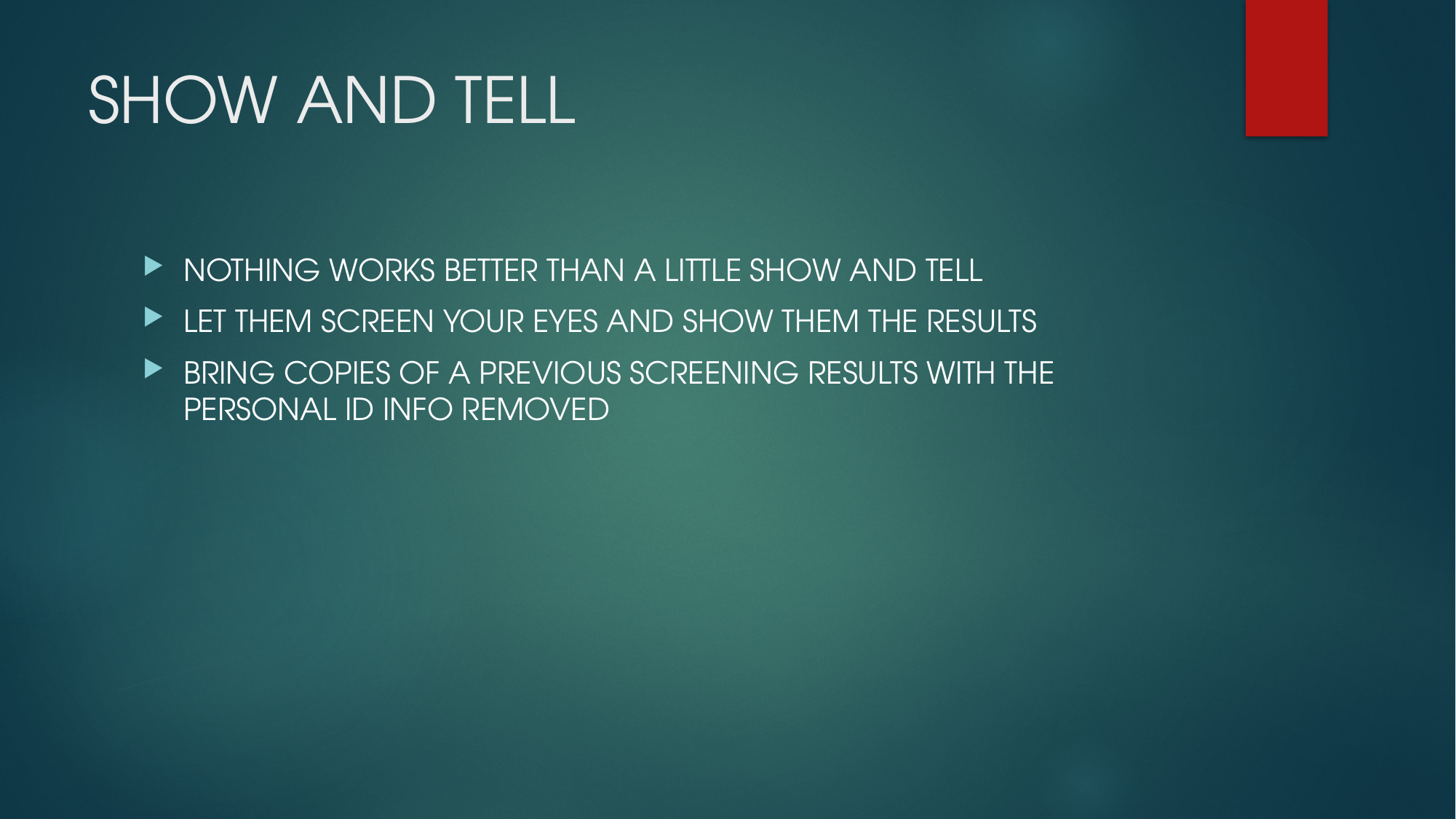

# SHOW AND TELL
NOTHING WORKS BETTER THAN A LITTLE SHOW AND TELL
LET THEM SCREEN YOUR EYES AND SHOW THEM THE RESULTS
BRING COPIES OF A PREVIOUS SCREENING RESULTS WITH THE PERSONAL ID INFO REMOVED